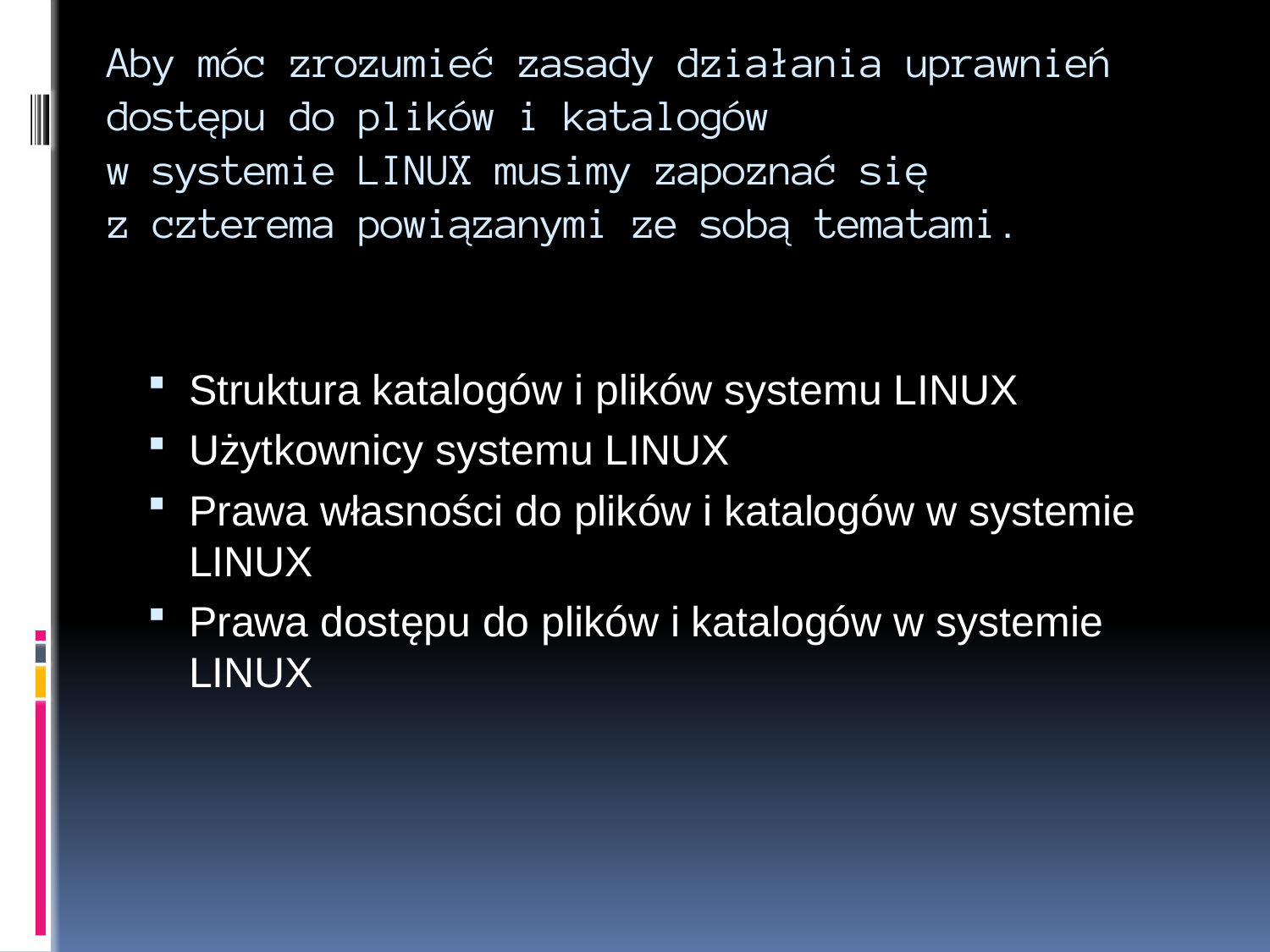

# Aby móc zrozumieć zasady działania uprawnień dostępu do plików i katalogów w systemie LINUX musimy zapoznać się z czterema powiązanymi ze sobą tematami.
Struktura katalogów i plików systemu LINUX
Użytkownicy systemu LINUX
Prawa własności do plików i katalogów w systemie LINUX
Prawa dostępu do plików i katalogów w systemie LINUX